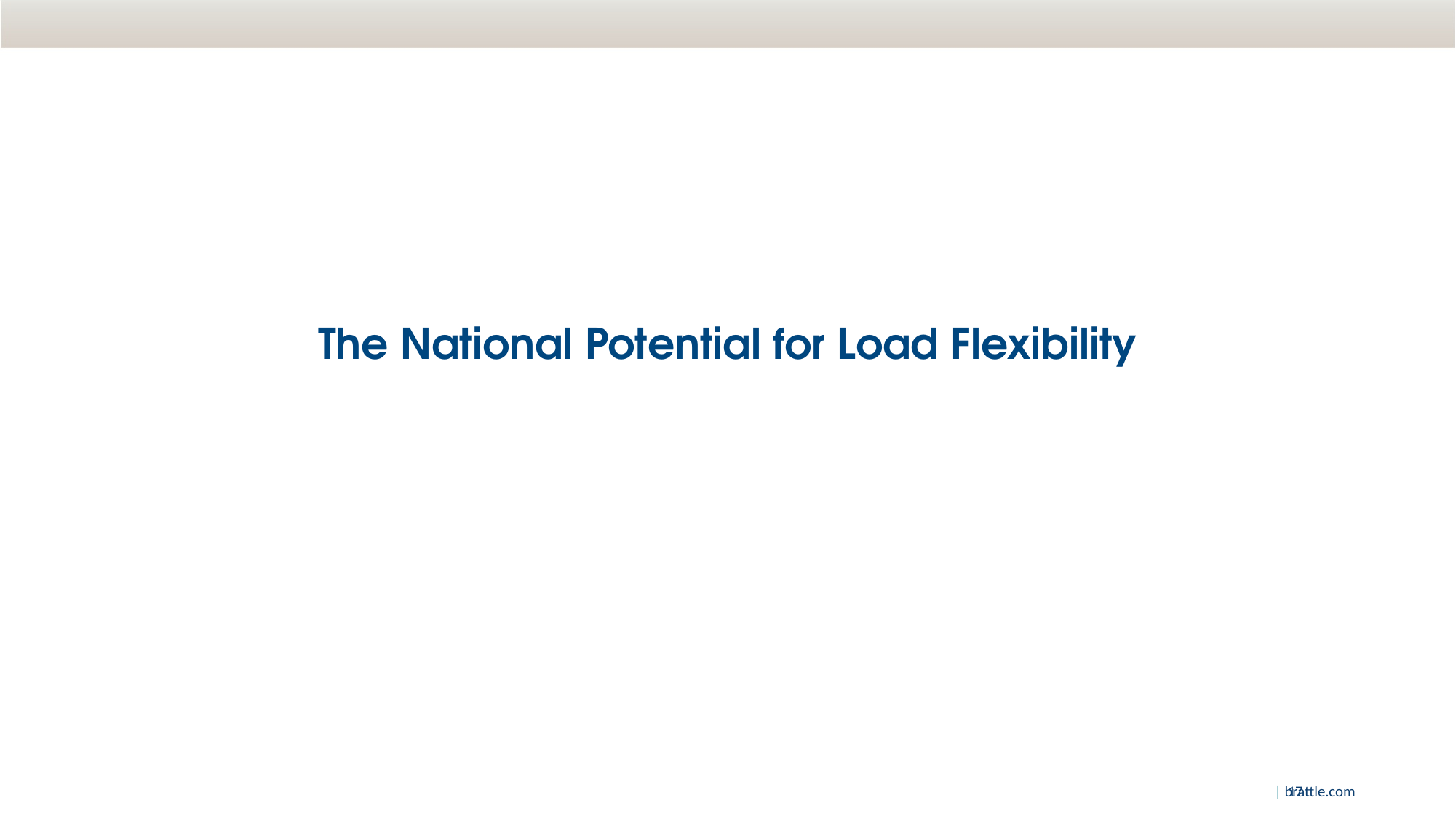

# The National Potential for Load Flexibility